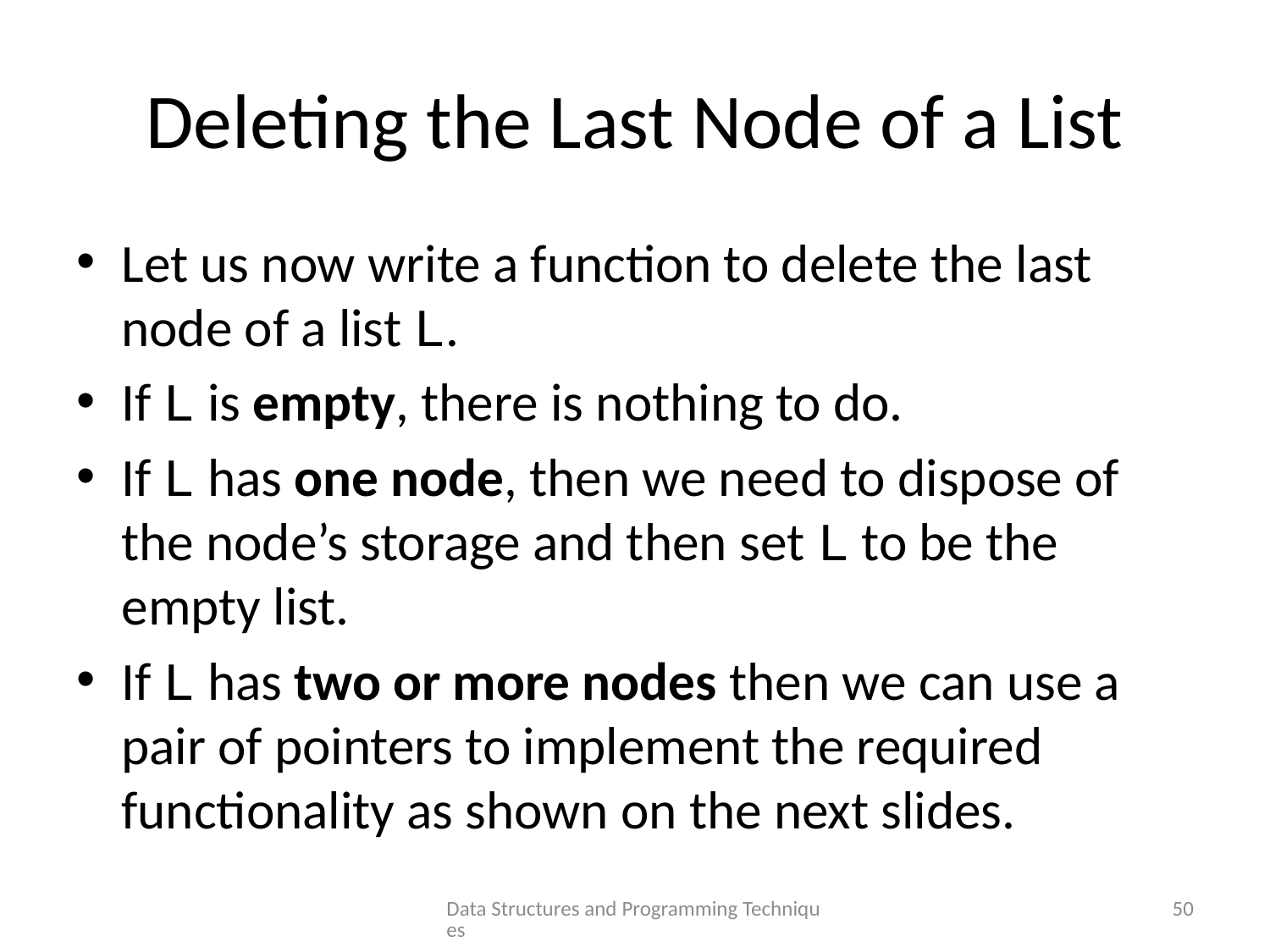

# Deleting the Last Node of a List
Let us now write a function to delete the last node of a list L.
If L is empty, there is nothing to do.
If L has one node, then we need to dispose of the node’s storage and then set L to be the empty list.
If L has two or more nodes then we can use a pair of pointers to implement the required functionality as shown on the next slides.
Data Structures and Programming Techniques
50